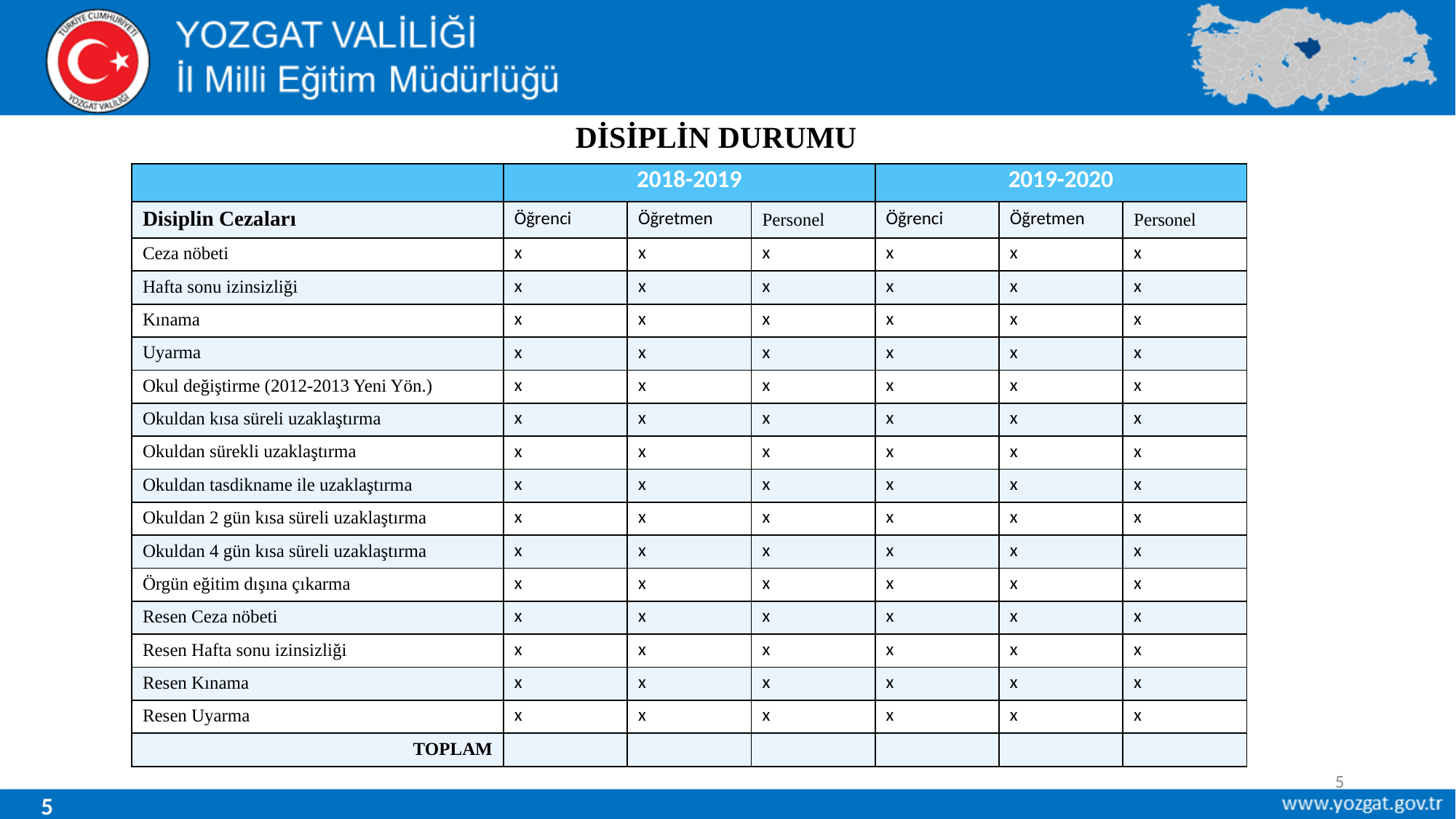

DİSİPLİN DURUMU
|  | 2018-2019 |  |  | 2019-2020 |  |  |
| --- | --- | --- | --- | --- | --- | --- |
| Disiplin Cezaları | Öğrenci | Öğretmen | Personel | Öğrenci | Öğretmen | Personel |
| Ceza nöbeti | x | x | x | x | x | x |
| Hafta sonu izinsizliği | x | x | x | x | x | x |
| Kınama | x | x | x | x | x | x |
| Uyarma | x | x | x | x | x | x |
| Okul değiştirme (2012-2013 Yeni Yön.) | x | x | x | x | x | x |
| Okuldan kısa süreli uzaklaştırma | x | x | x | x | x | x |
| Okuldan sürekli uzaklaştırma | x | x | x | x | x | x |
| Okuldan tasdikname ile uzaklaştırma | x | x | x | x | x | x |
| Okuldan 2 gün kısa süreli uzaklaştırma | x | x | x | x | x | x |
| Okuldan 4 gün kısa süreli uzaklaştırma | x | x | x | x | x | x |
| Örgün eğitim dışına çıkarma | x | x | x | x | x | x |
| Resen Ceza nöbeti | x | x | x | x | x | x |
| Resen Hafta sonu izinsizliği | x | x | x | x | x | x |
| Resen Kınama | x | x | x | x | x | x |
| Resen Uyarma | x | x | x | x | x | x |
| TOPLAM |  |  |  |  |  |  |
5